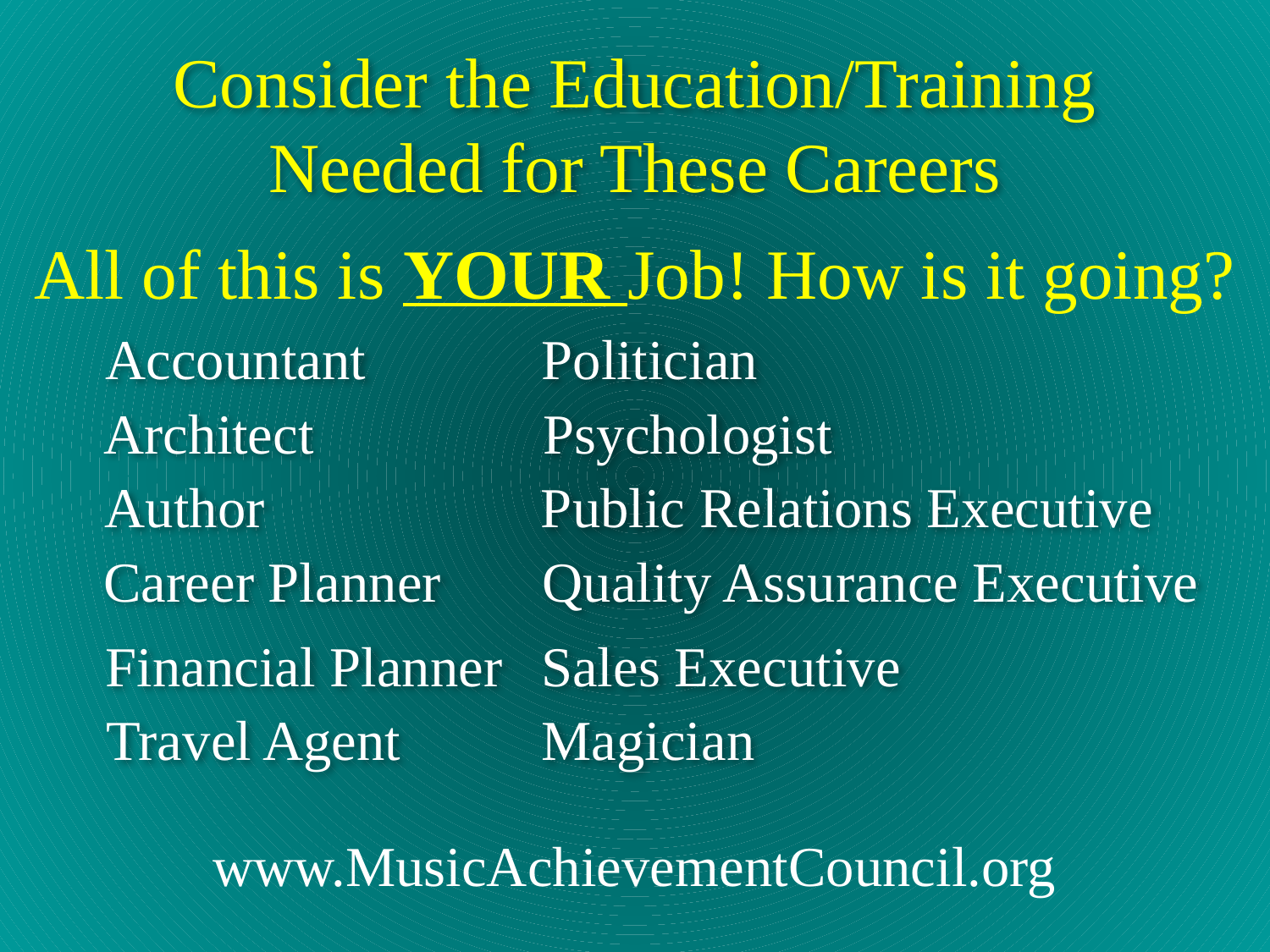

Consider the Education/Training Needed for These Careers
All of this is YOUR Job! How is it going?
Accountant
Politician
Architect
Psychologist
Author
Public Relations Executive
Career Planner
Quality Assurance Executive
Financial Planner
Sales Executive
Travel Agent
Magician
www.MusicAchievementCouncil.org